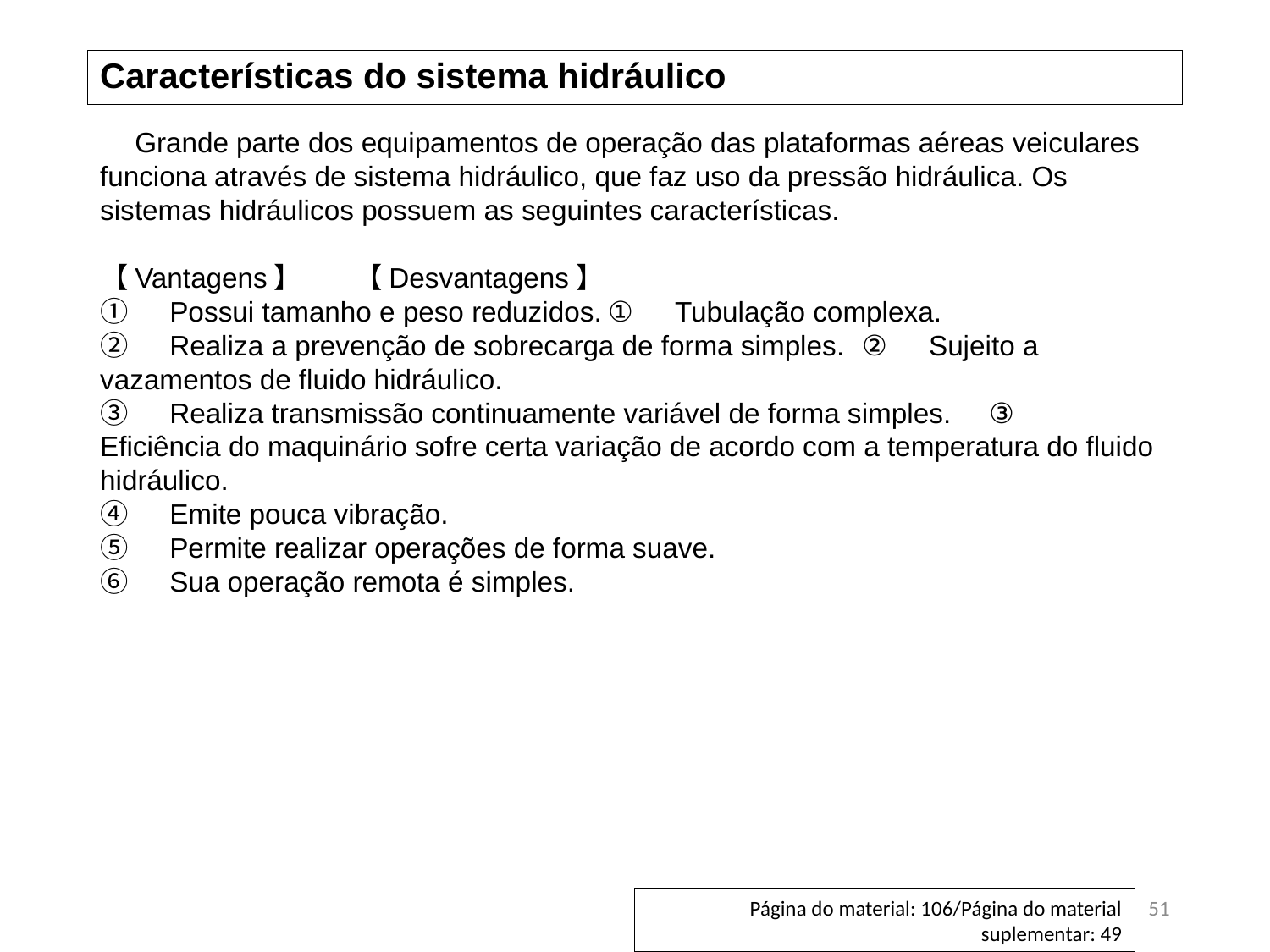

# Características do sistema hidráulico
　Grande parte dos equipamentos de operação das plataformas aéreas veiculares funciona através de sistema hidráulico, que faz uso da pressão hidráulica. Os sistemas hidráulicos possuem as seguintes características.

【Vantagens】	【Desvantagens】
①　Possui tamanho e peso reduzidos.	①　Tubulação complexa.
②　Realiza a prevenção de sobrecarga de forma simples.	②　Sujeito a vazamentos de fluido hidráulico.
③　Realiza transmissão continuamente variável de forma simples.	③　Eficiência do maquinário sofre certa variação de acordo com a temperatura do fluido hidráulico.
④　Emite pouca vibração.
⑤　Permite realizar operações de forma suave.
⑥　Sua operação remota é simples.
51
Página do material: 106/Página do material suplementar: 49